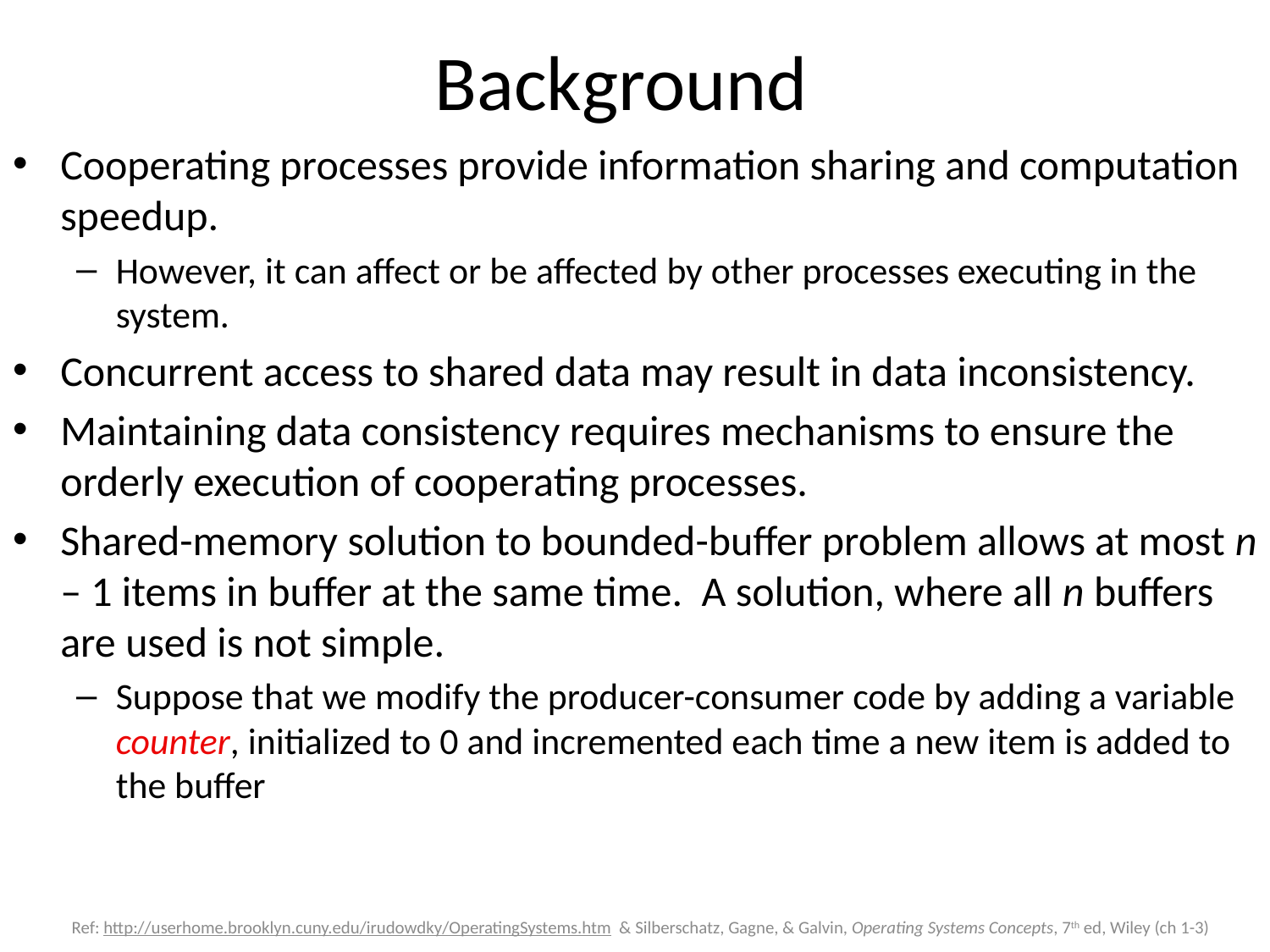

# Background
Cooperating processes provide information sharing and computation speedup.
However, it can affect or be affected by other processes executing in the system.
Concurrent access to shared data may result in data inconsistency.
Maintaining data consistency requires mechanisms to ensure the orderly execution of cooperating processes.
Shared-memory solution to bounded-buffer problem allows at most n – 1 items in buffer at the same time.  A solution, where all n buffers are used is not simple.
Suppose that we modify the producer-consumer code by adding a variable counter, initialized to 0 and incremented each time a new item is added to the buffer
Ref: http://userhome.brooklyn.cuny.edu/irudowdky/OperatingSystems.htm  & Silberschatz, Gagne, & Galvin, Operating Systems Concepts, 7th ed, Wiley (ch 1-3)